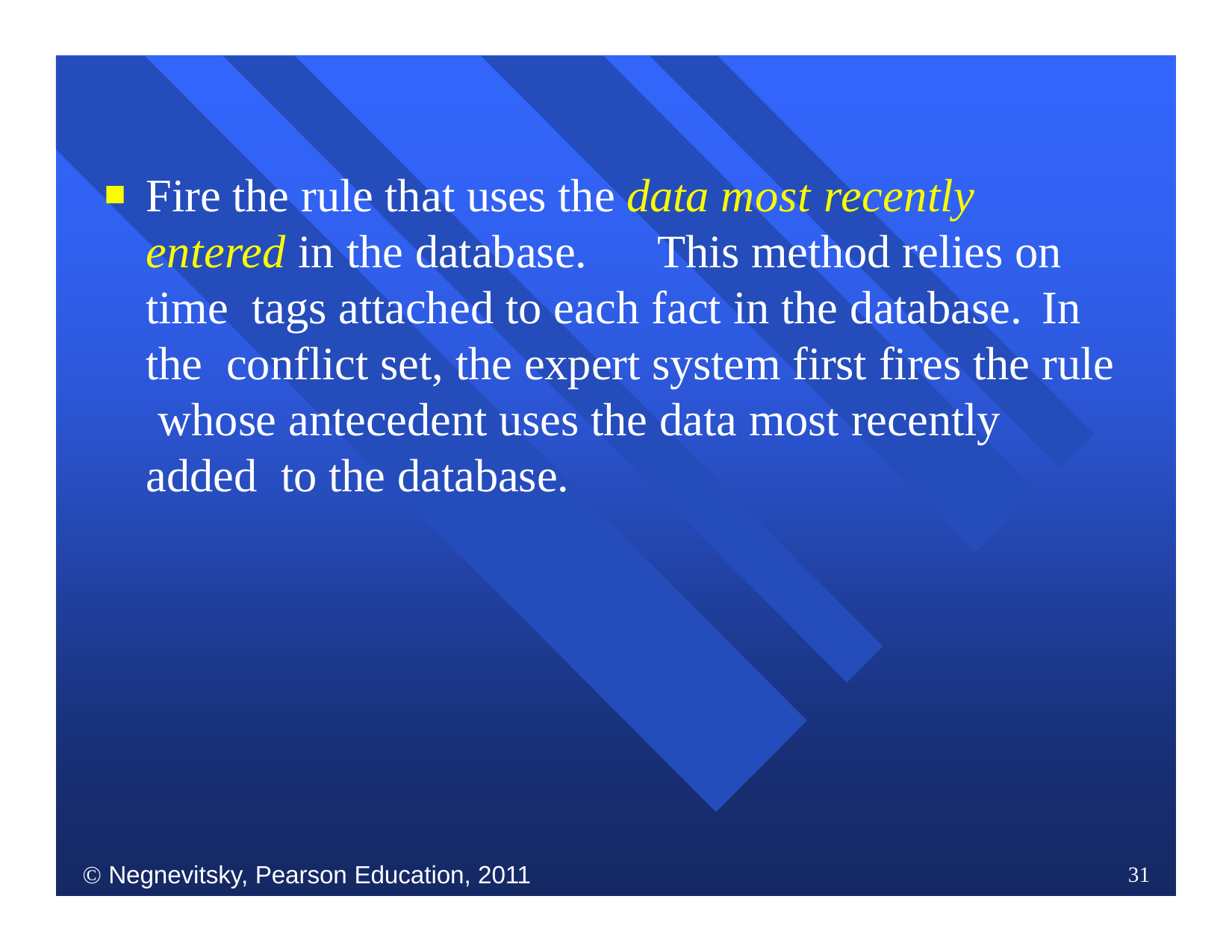

Fire the rule that uses the data most recently  entered in the database.	This method relies on time  tags attached to each fact in the database.	In the  conflict set, the expert system first fires the rule  whose antecedent uses the data most recently added  to the database.
© Negnevitsky, Pearson Education, 2011
31